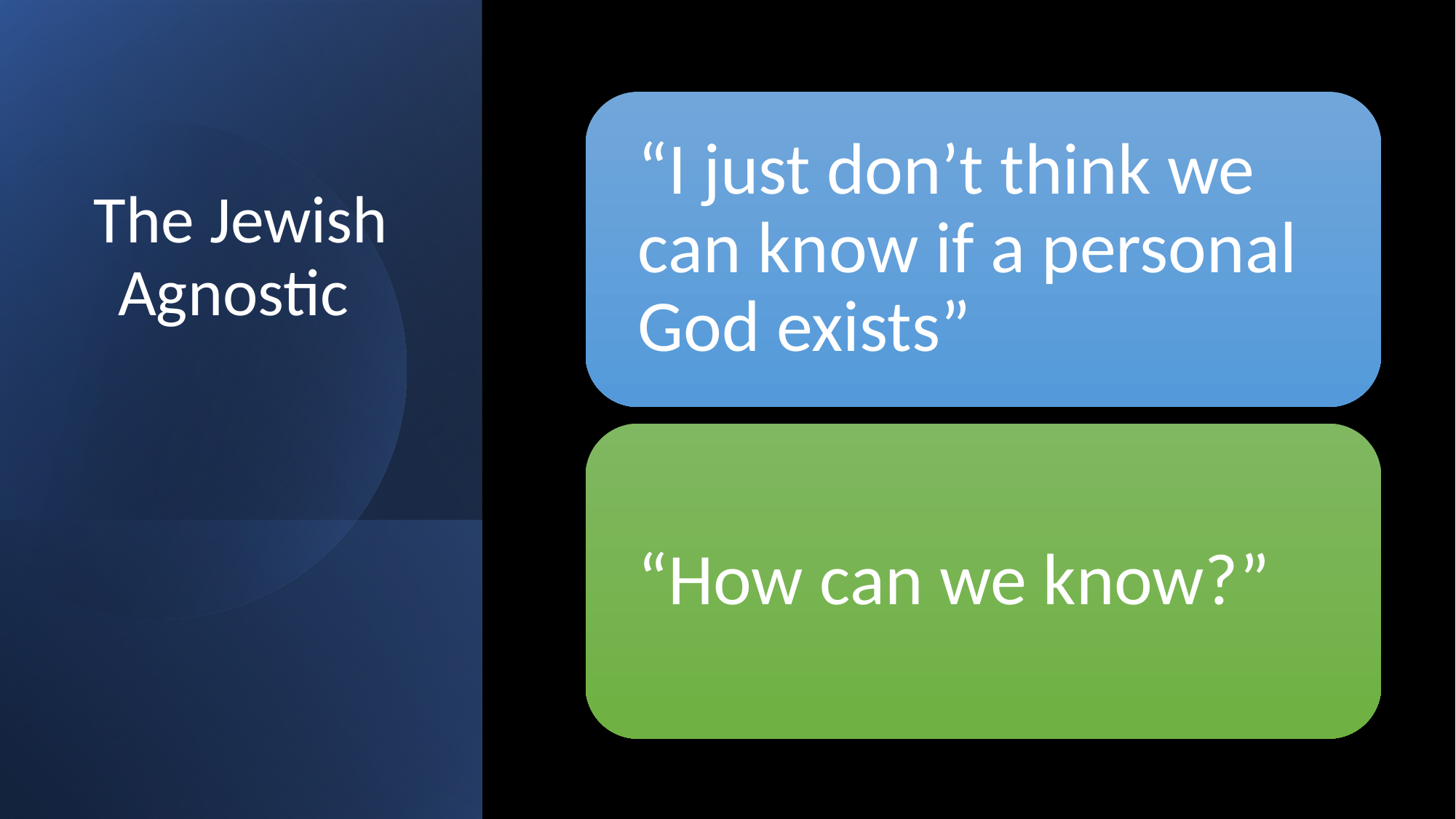

# The Jewish Agnostic
“I just don’t think we can know if a personal God exists”
“How can we know?”